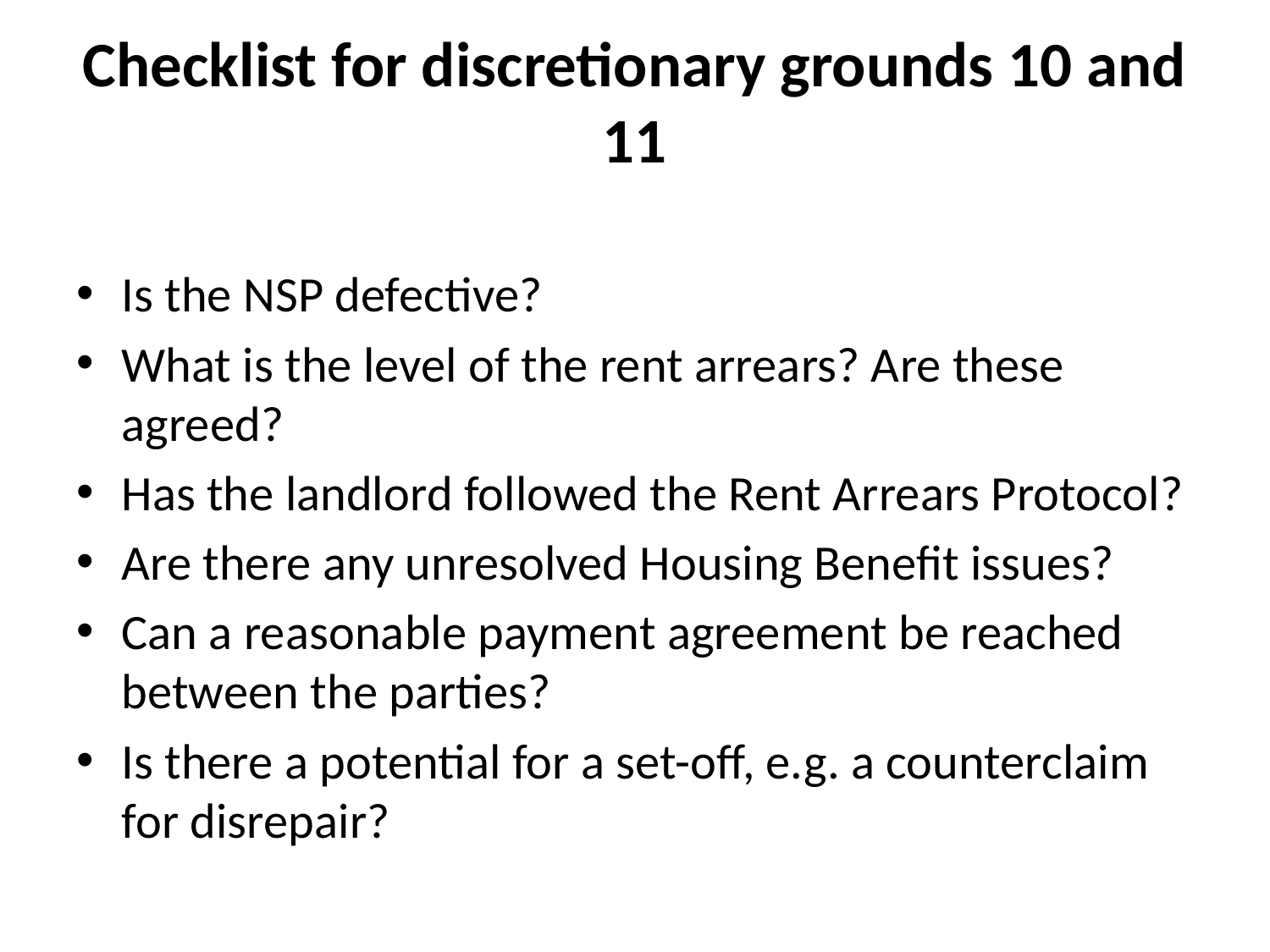

# Checklist for discretionary grounds 10 and 11
Is the NSP defective?
What is the level of the rent arrears? Are these agreed?
Has the landlord followed the Rent Arrears Protocol?
Are there any unresolved Housing Benefit issues?
Can a reasonable payment agreement be reached between the parties?
Is there a potential for a set-off, e.g. a counterclaim for disrepair?